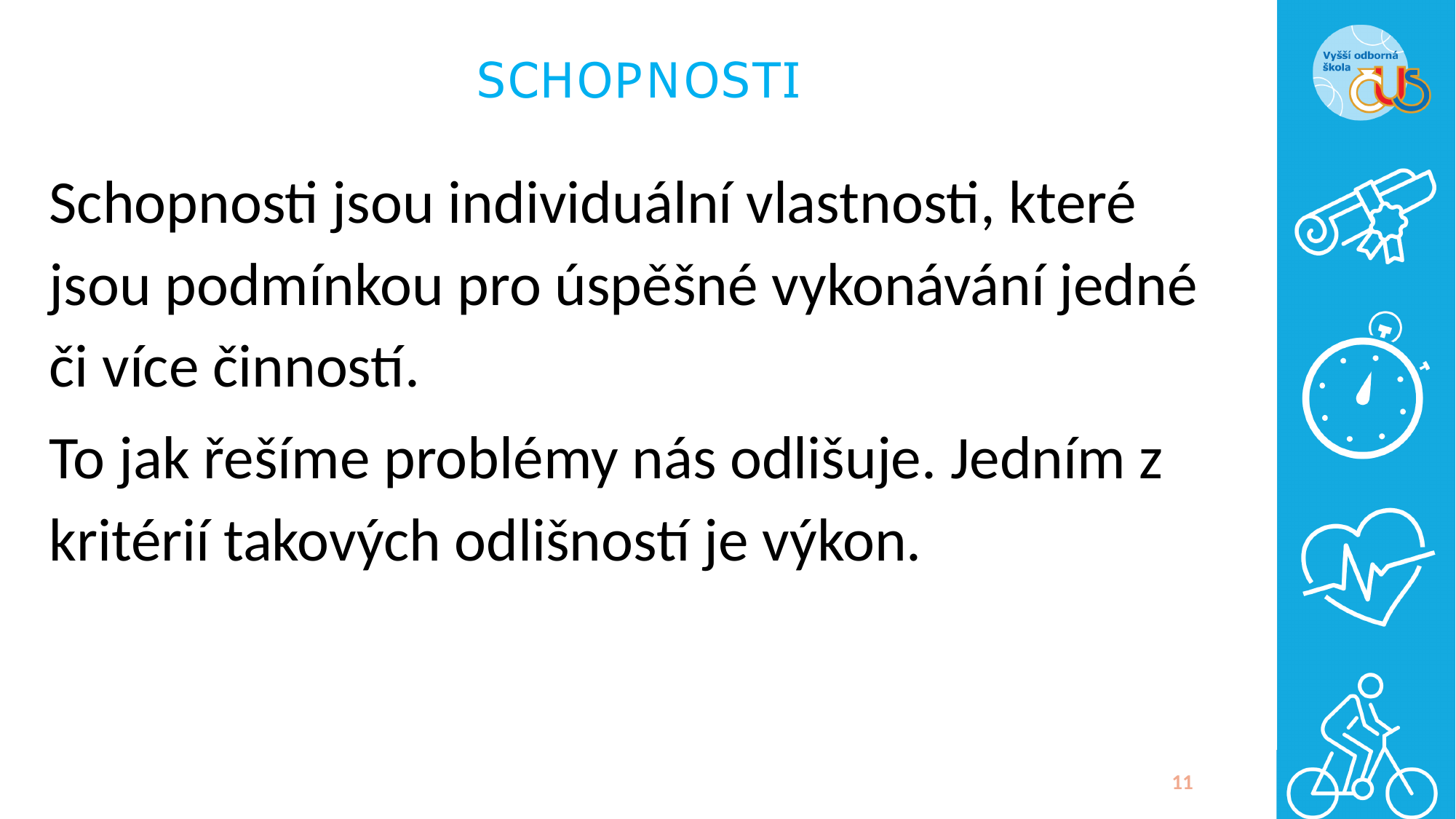

# SCHOPNOSTI
Schopnosti jsou individuální vlastnosti, které jsou podmínkou pro úspěšné vykonávání jedné či více činností.
To jak řešíme problémy nás odlišuje. Jedním z kritérií takových odlišností je výkon.

11